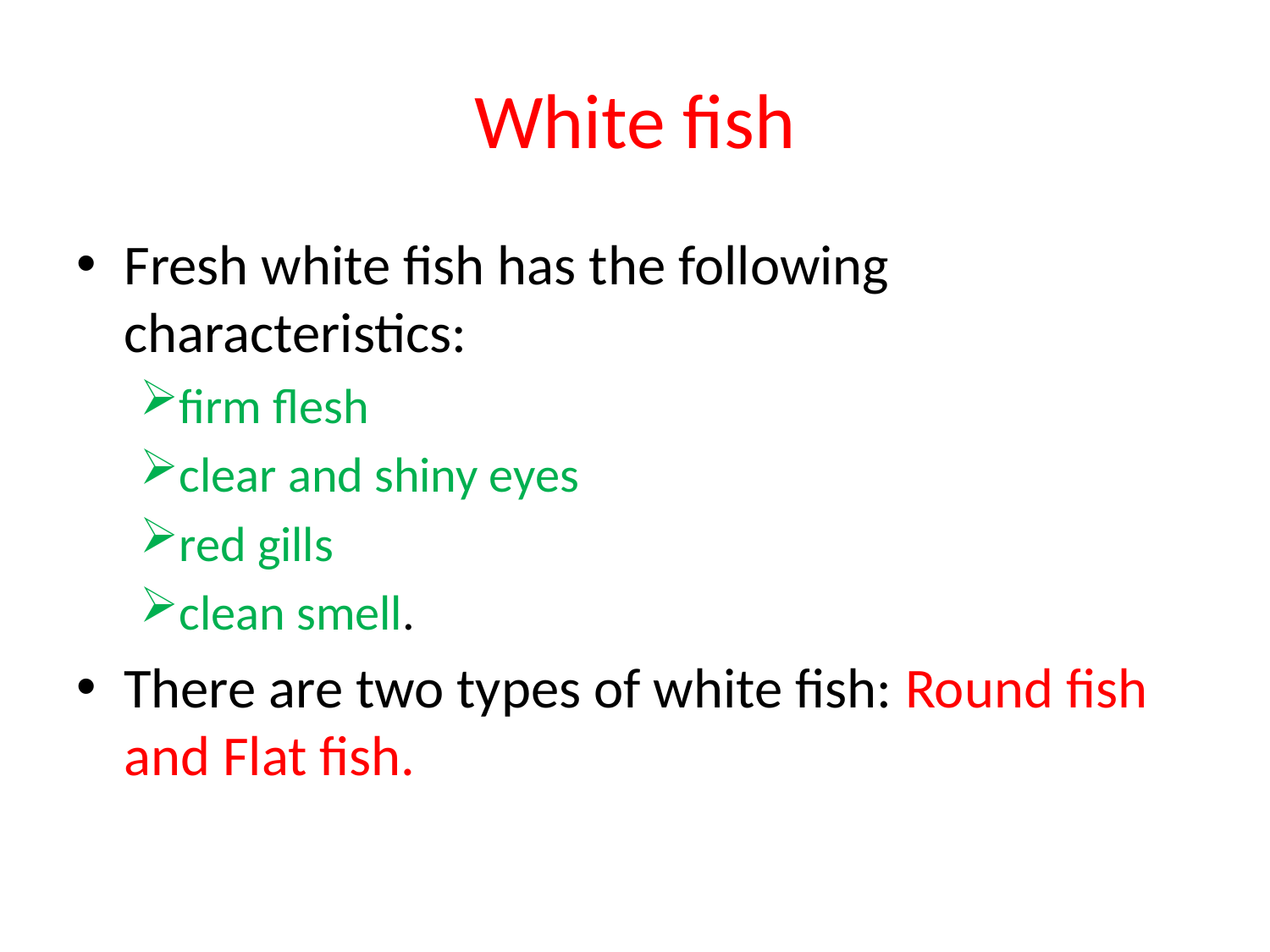

# White fish
Fresh white fish has the following characteristics:
firm flesh
clear and shiny eyes
red gills
clean smell.
There are two types of white fish: Round fish and Flat fish.